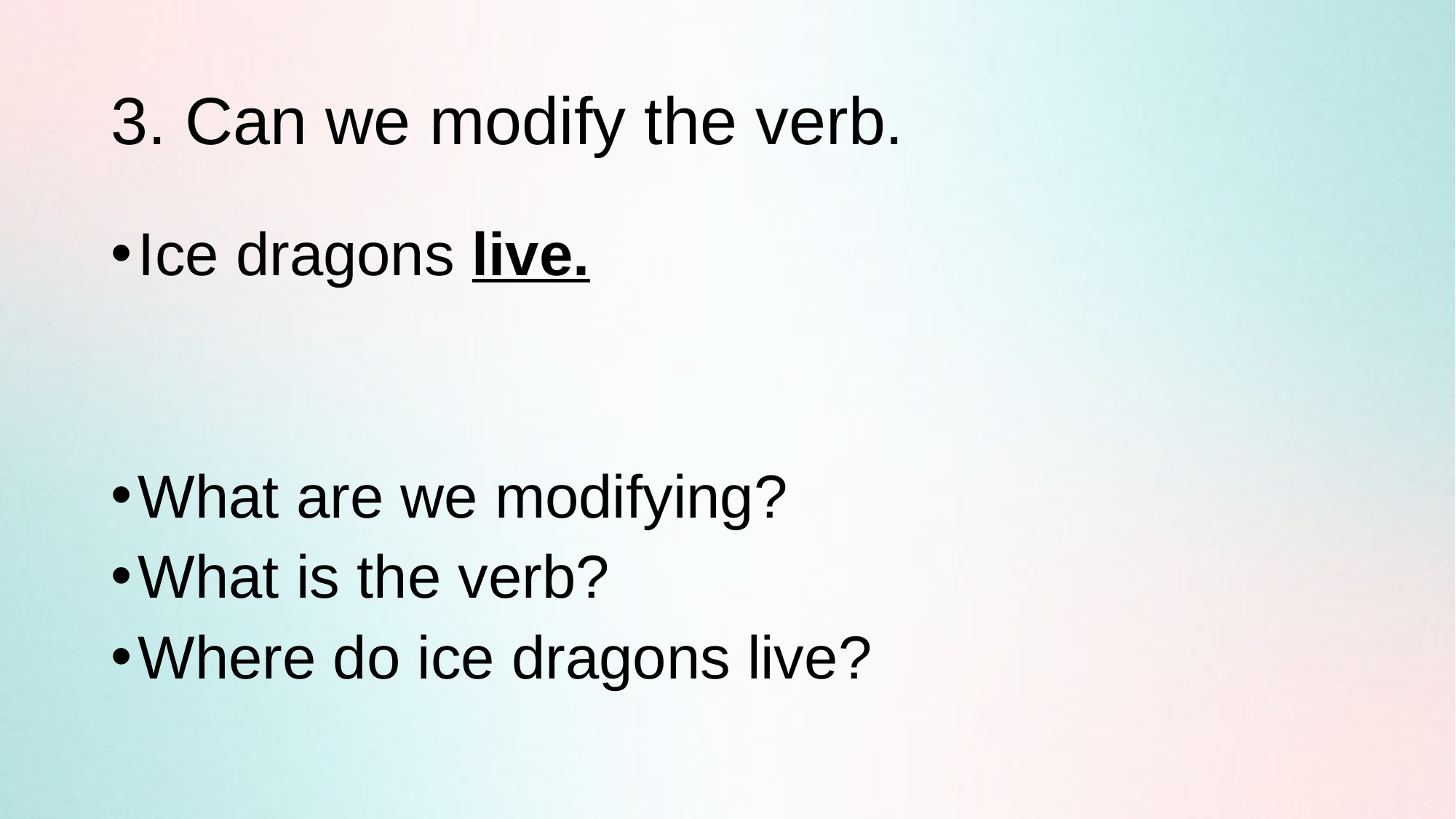

# 3. Can we modify the verb.
Ice dragons live.

What are we modifying?
What is the verb?
Where do ice dragons live?